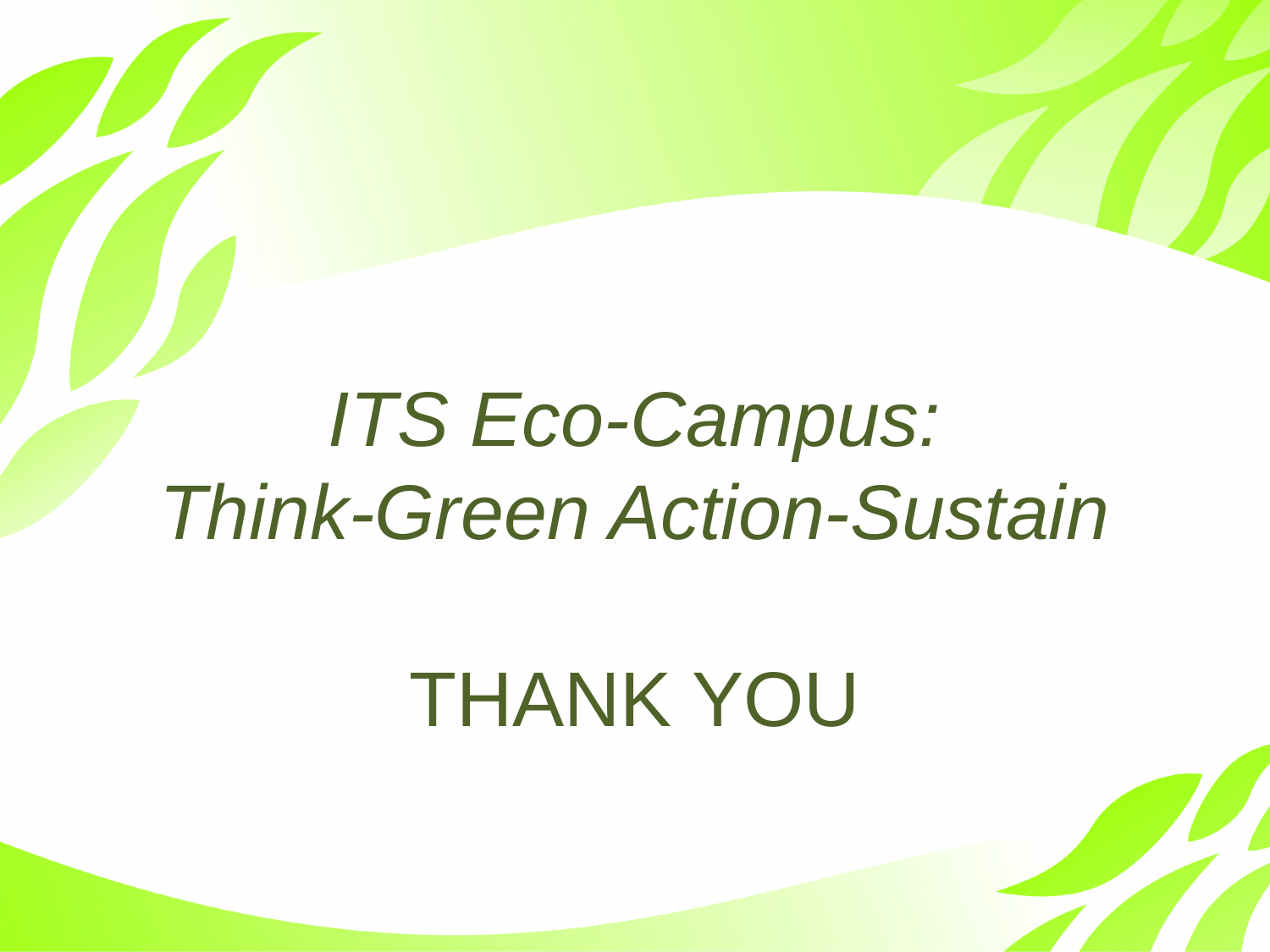

# ITS Eco-Campus: Think-Green Action-Sustain THANK YOU